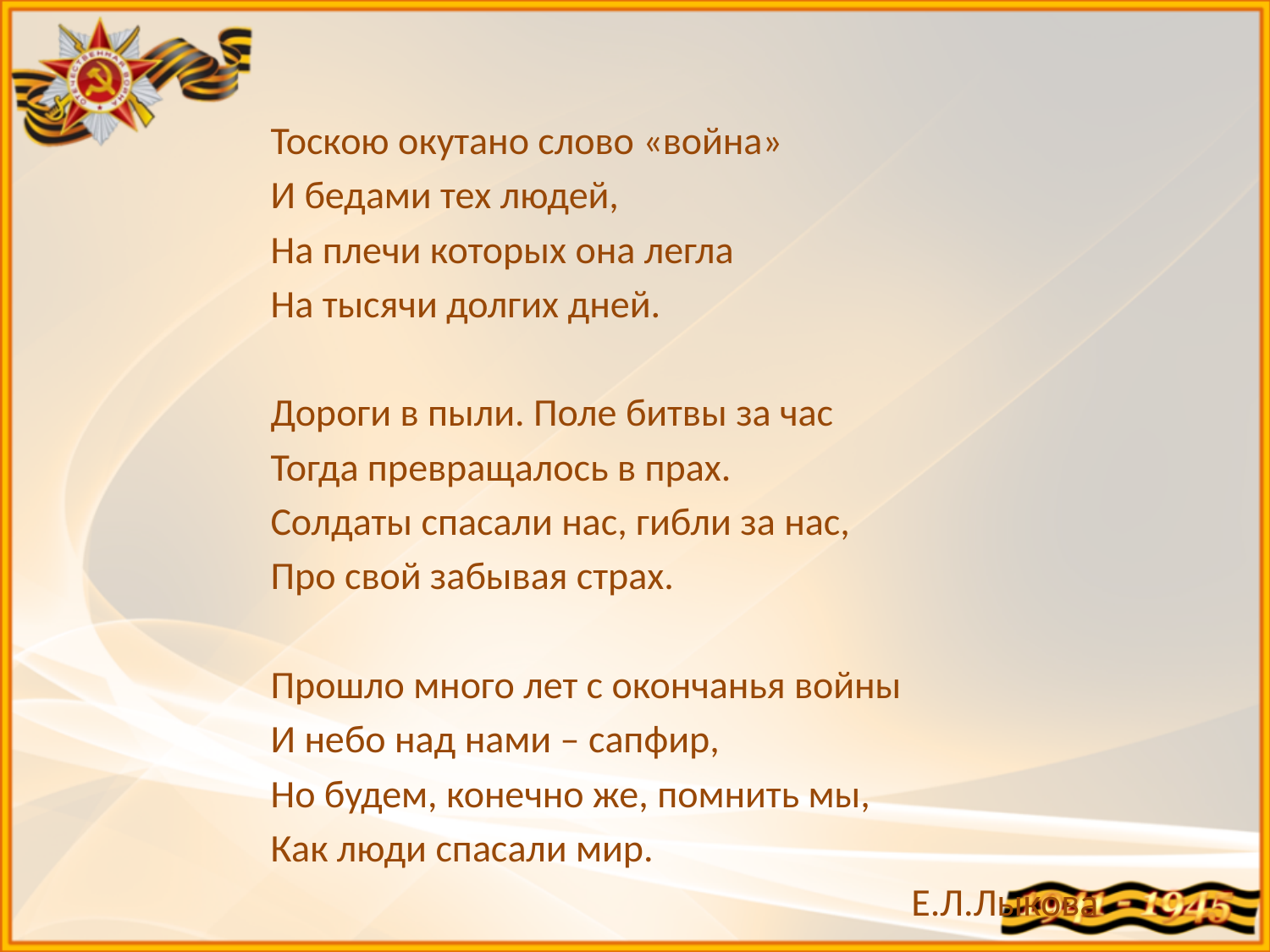

Тоскою окутано слово «война»
И бедами тех людей,
На плечи которых она легла
На тысячи долгих дней.

Дороги в пыли. Поле битвы за час
Тогда превращалось в прах.
Солдаты спасали нас, гибли за нас,
Про свой забывая страх.

Прошло много лет с окончанья войны
И небо над нами – сапфир,
Но будем, конечно же, помнить мы,
Как люди спасали мир.
 Е.Л.Лыкова